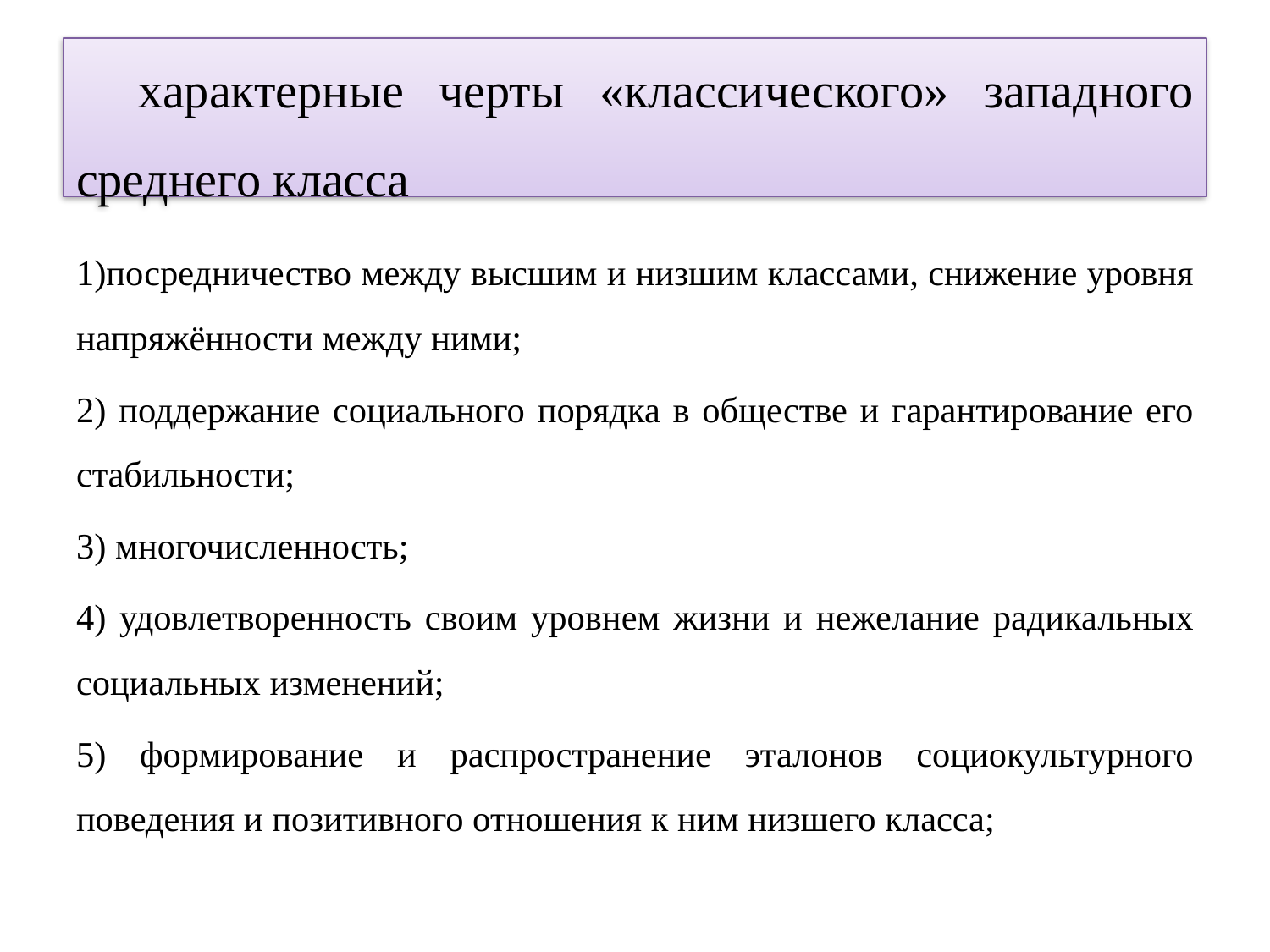

# характерные черты «классического» западного среднего класса
1)посредничество между высшим и низшим классами, снижение уровня напряжённости между ними;
2) поддержание социального порядка в обществе и гарантирование его стабильности;
3) многочисленность;
4) удовлетворенность своим уровнем жизни и нежелание радикальных социальных изменений;
5) формирование и распространение эталонов социокультурного поведения и позитивного отношения к ним низшего класса;